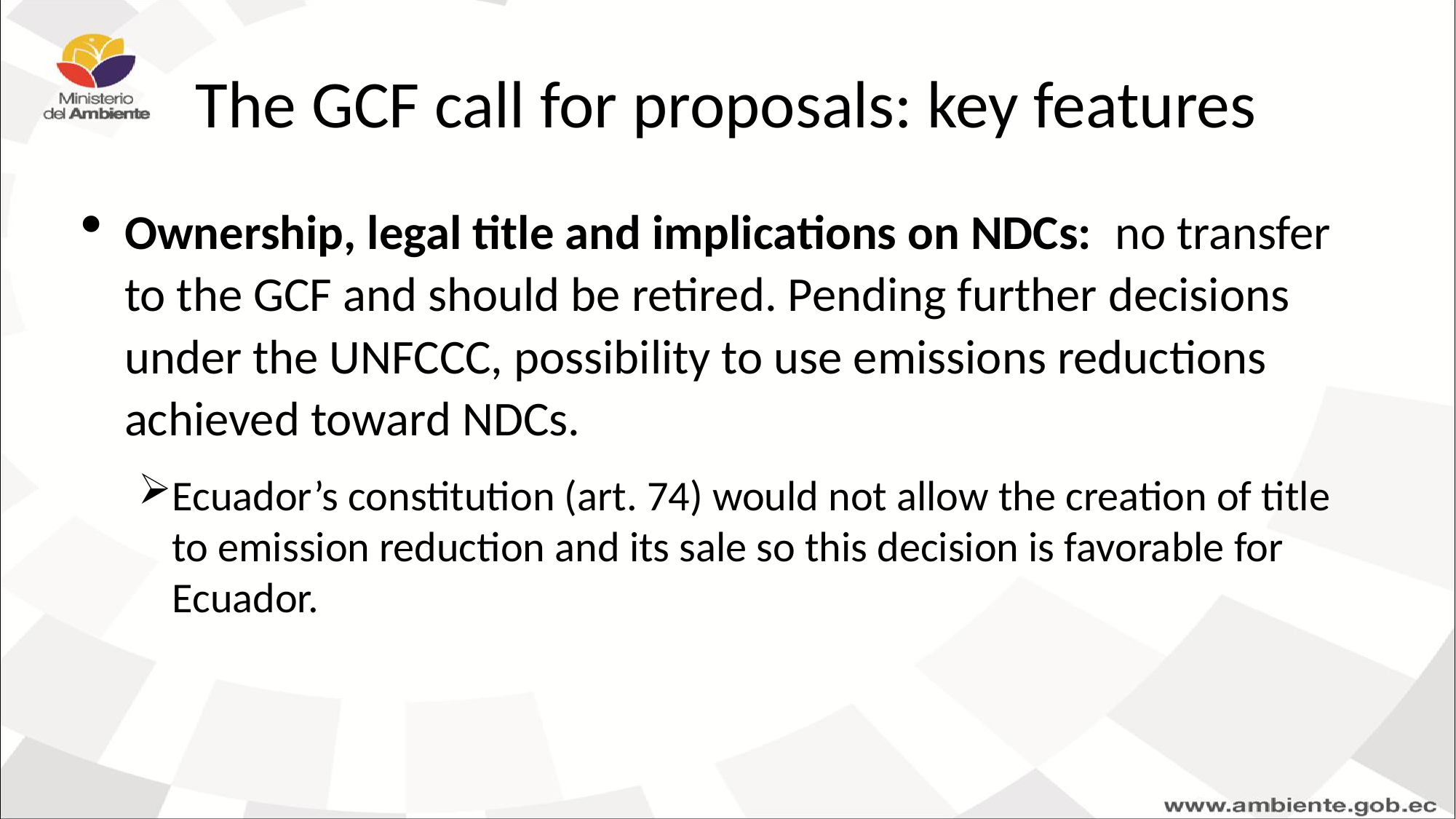

# The GCF call for proposals: key features
Ownership, legal title and implications on NDCs:  no transfer to the GCF and should be retired. Pending further decisions under the UNFCCC, possibility to use emissions reductions achieved toward NDCs.
Ecuador’s constitution (art. 74) would not allow the creation of title to emission reduction and its sale so this decision is favorable for Ecuador.